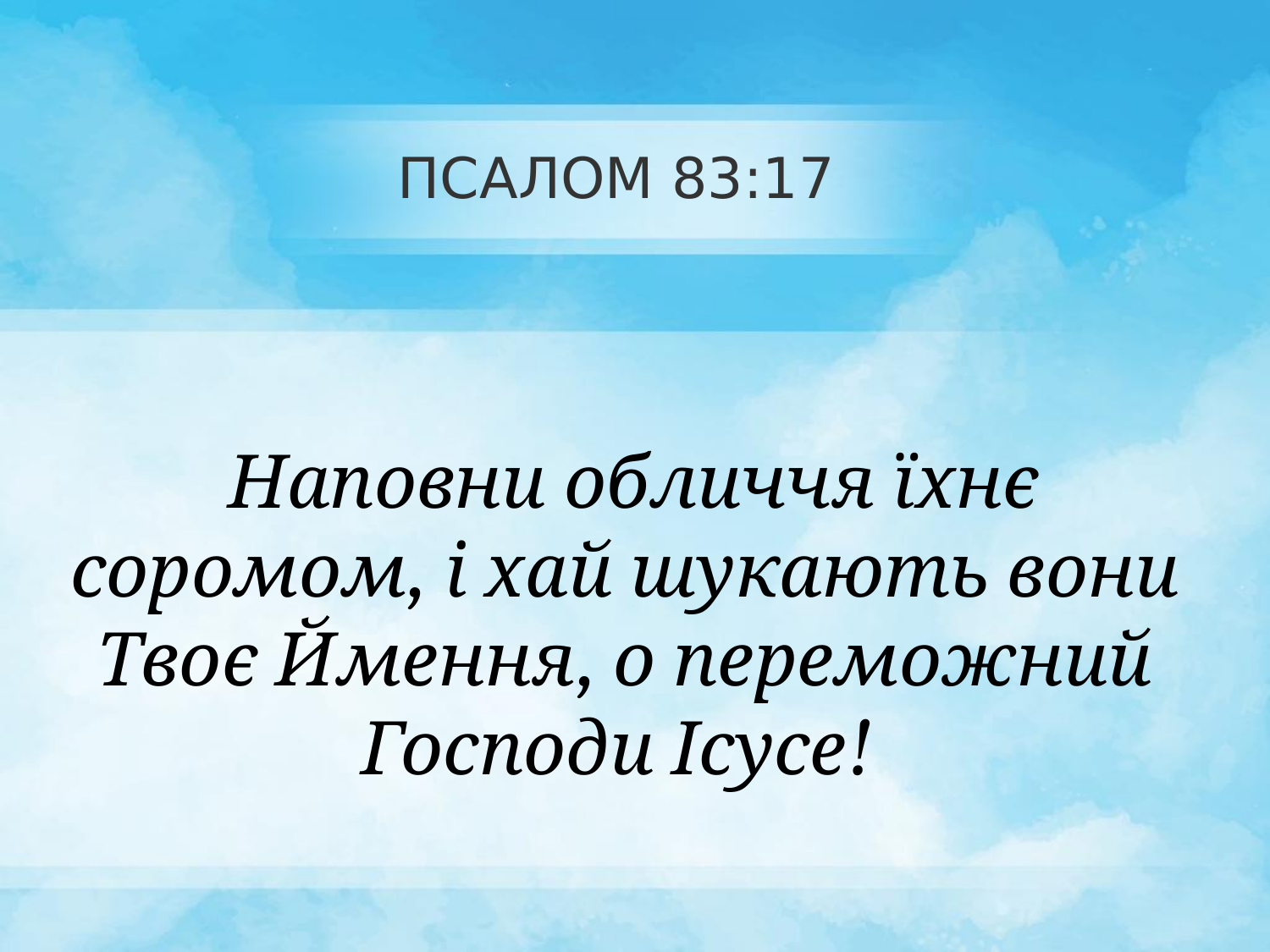

# ПСАЛОМ 83:17

 Наповни обличчя їхнє соромом, і хай шукають вони Твоє Ймення, о переможний
Господи Ісусе!